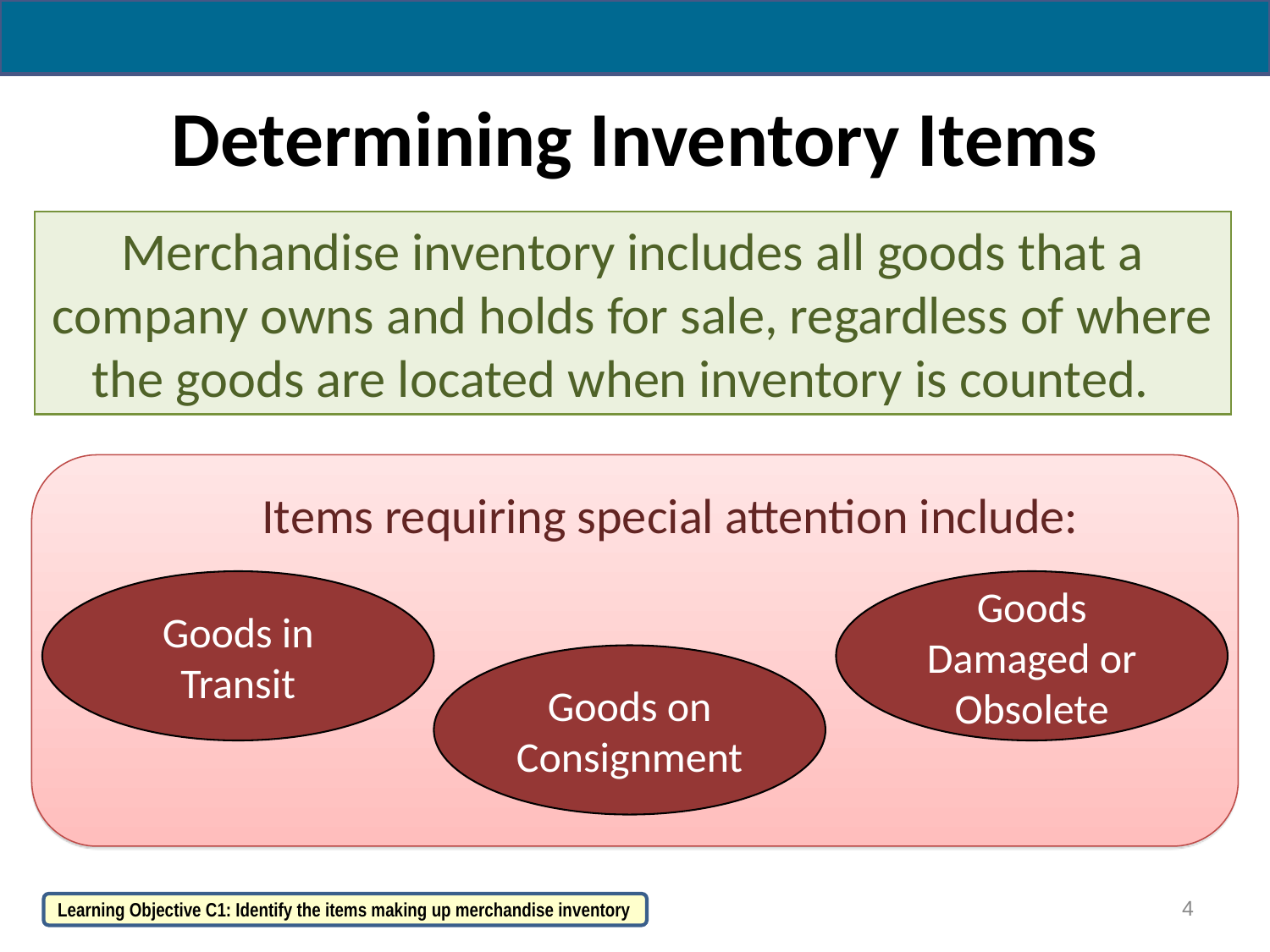

# Determining Inventory Items
Merchandise inventory includes all goods that a company owns and holds for sale, regardless of where the goods are located when inventory is counted.

Items requiring special attention include:
Goods in Transit
Goods Damaged or Obsolete
Goods on Consignment
4
Learning Objective C1: Identify the items making up merchandise inventory